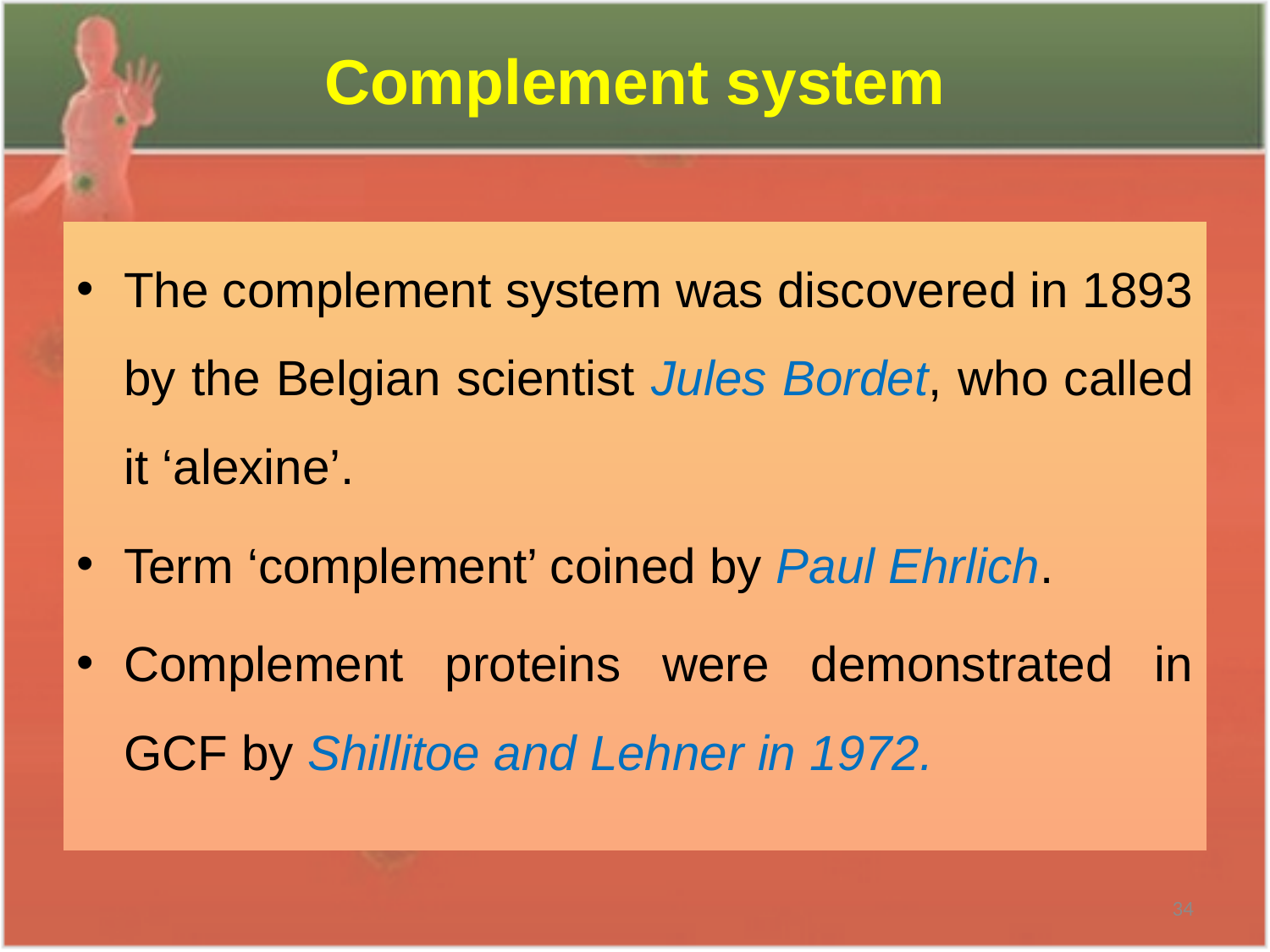

# Complement system
The complement system was discovered in 1893 by the Belgian scientist Jules Bordet, who called it ‘alexine’.
Term ‘complement’ coined by Paul Ehrlich.
Complement proteins were demonstrated in GCF by Shillitoe and Lehner in 1972.
34